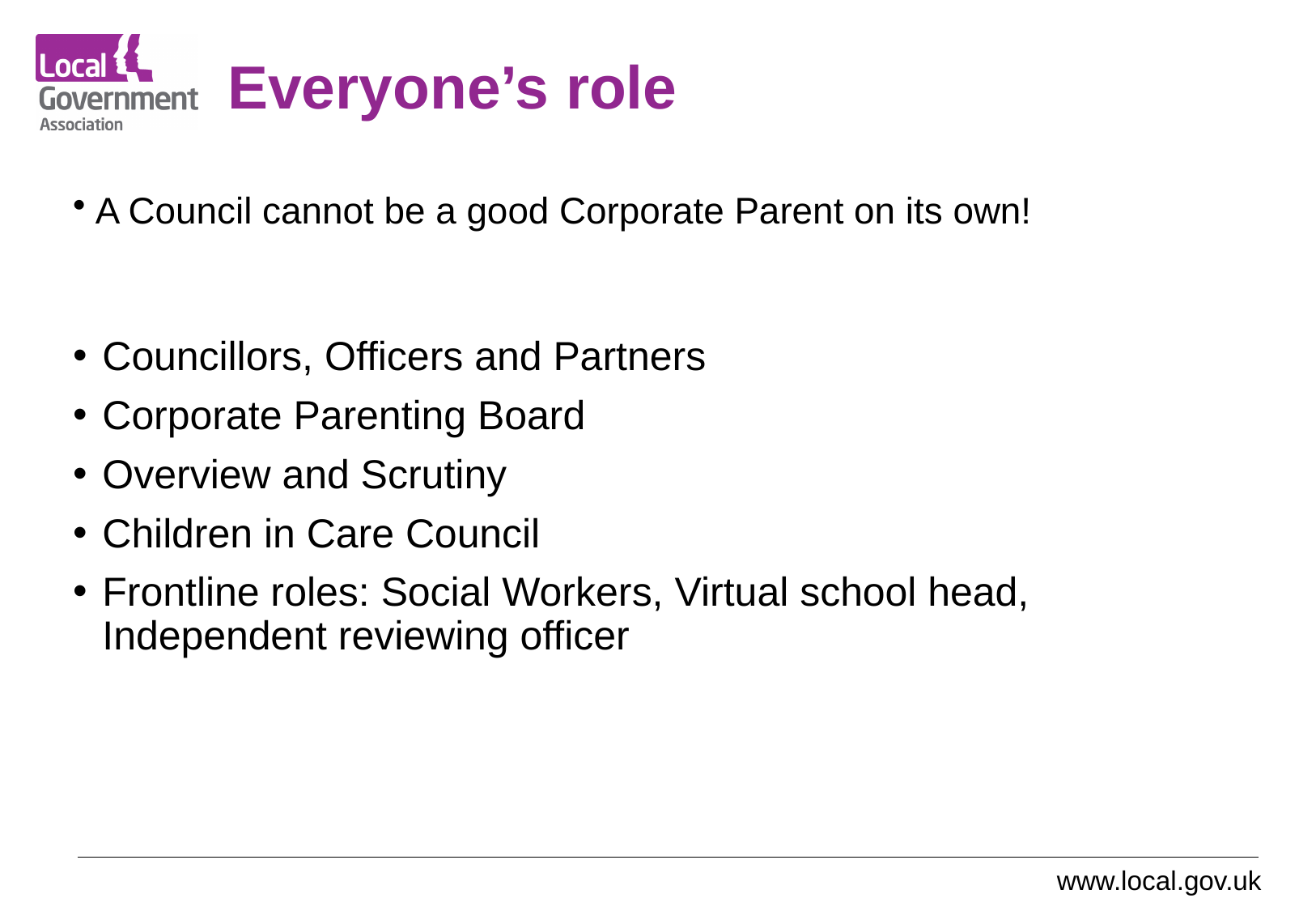

# Everyone’s role
A Council cannot be a good Corporate Parent on its own!

Councillors, Officers and Partners
Corporate Parenting Board
Overview and Scrutiny
Children in Care Council
Frontline roles: Social Workers, Virtual school head, Independent reviewing officer